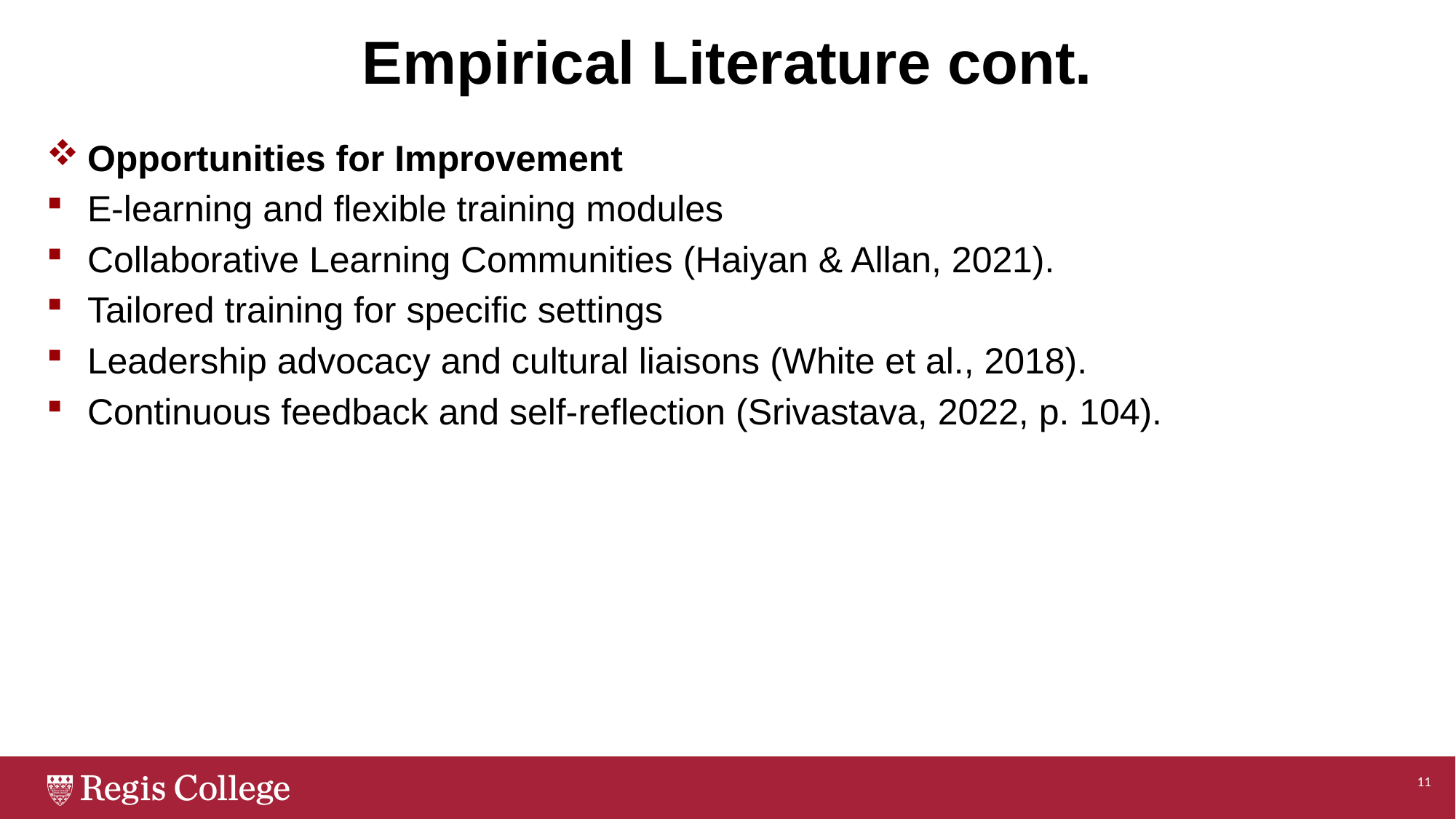

# Empirical Literature cont.
Opportunities for Improvement
E-learning and flexible training modules
Collaborative Learning Communities (Haiyan & Allan, 2021).
Tailored training for specific settings
Leadership advocacy and cultural liaisons (White et al., 2018).
Continuous feedback and self-reflection (Srivastava, 2022, p. 104).

11